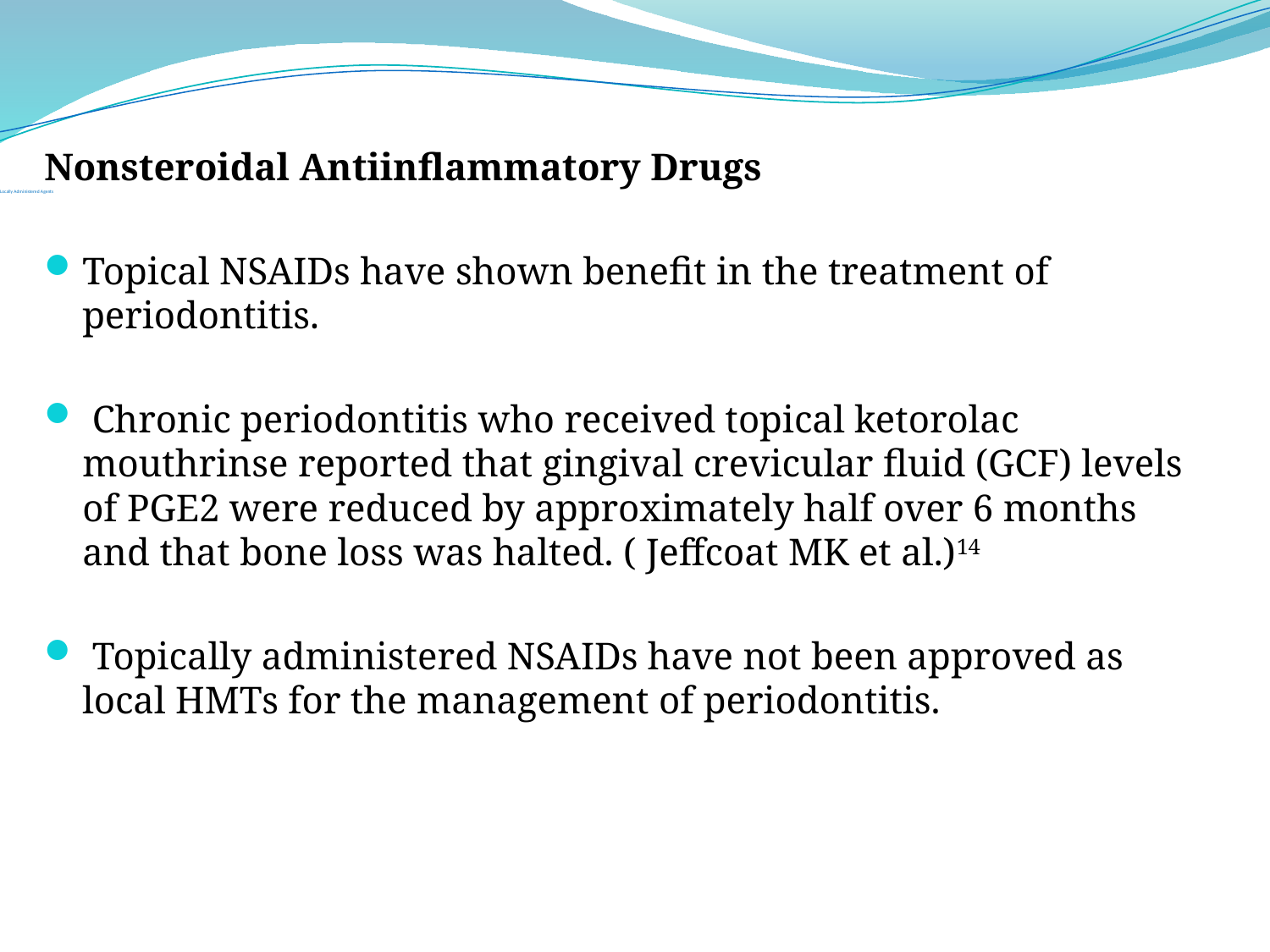

# Locally Administered Agents
Nonsteroidal Antiinflammatory Drugs

Topical NSAIDs have shown benefit in the treatment of periodontitis.

 Chronic periodontitis who received topical ketorolac mouthrinse reported that gingival crevicular fluid (GCF) levels of PGE2 were reduced by approximately half over 6 months and that bone loss was halted. ( Jeffcoat MK et al.)14

 Topically administered NSAIDs have not been approved as local HMTs for the management of periodontitis.